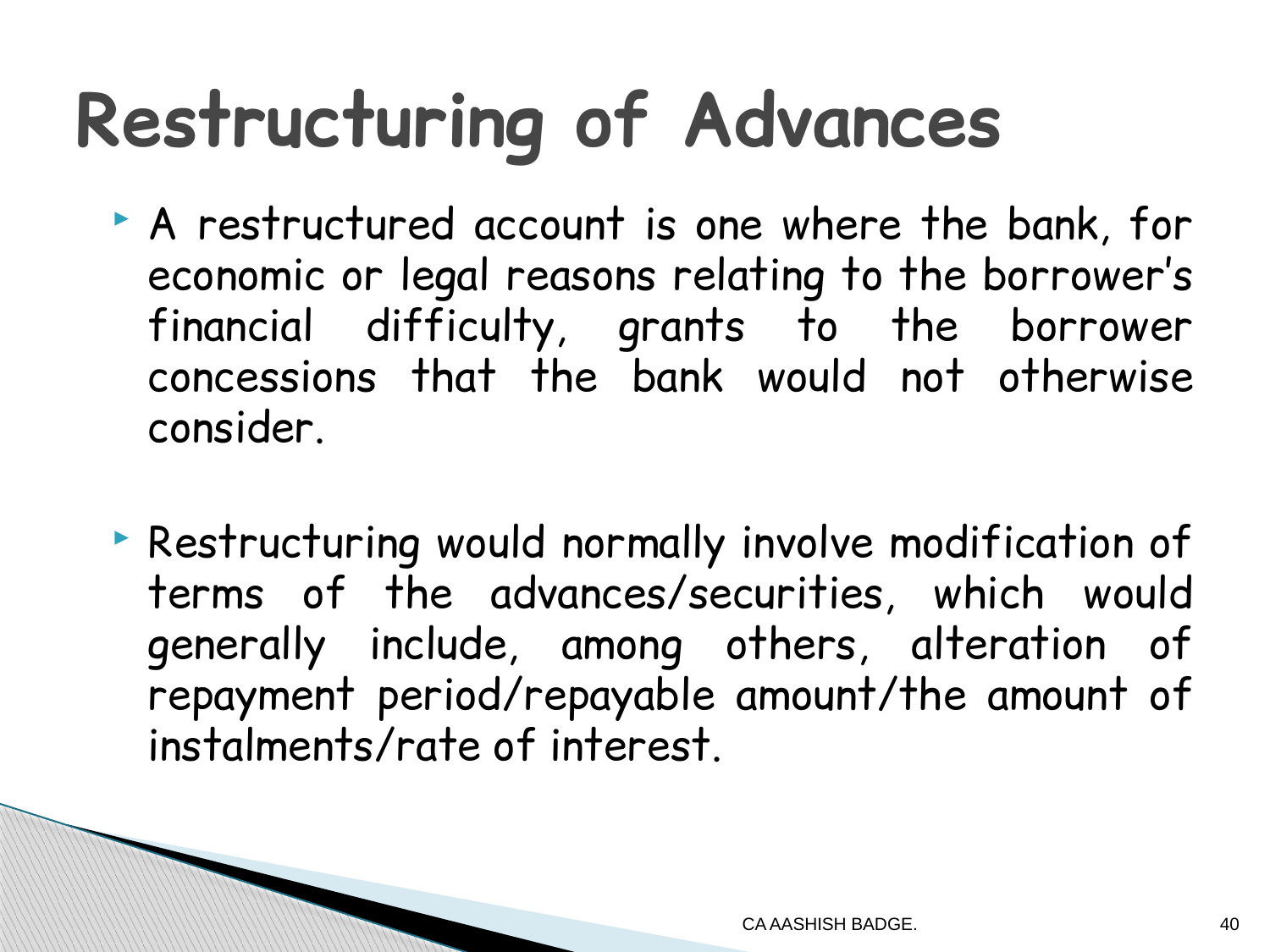

# Restructuring of Advances
A restructured account is one where the bank, for economic or legal reasons relating to the borrower’s financial difficulty, grants to the borrower concessions that the bank would not otherwise consider.

Restructuring would normally involve modification of terms of the advances/securities, which would generally include, among others, alteration of repayment period/repayable amount/the amount of instalments/rate of interest.
CA AASHISH BADGE.
40